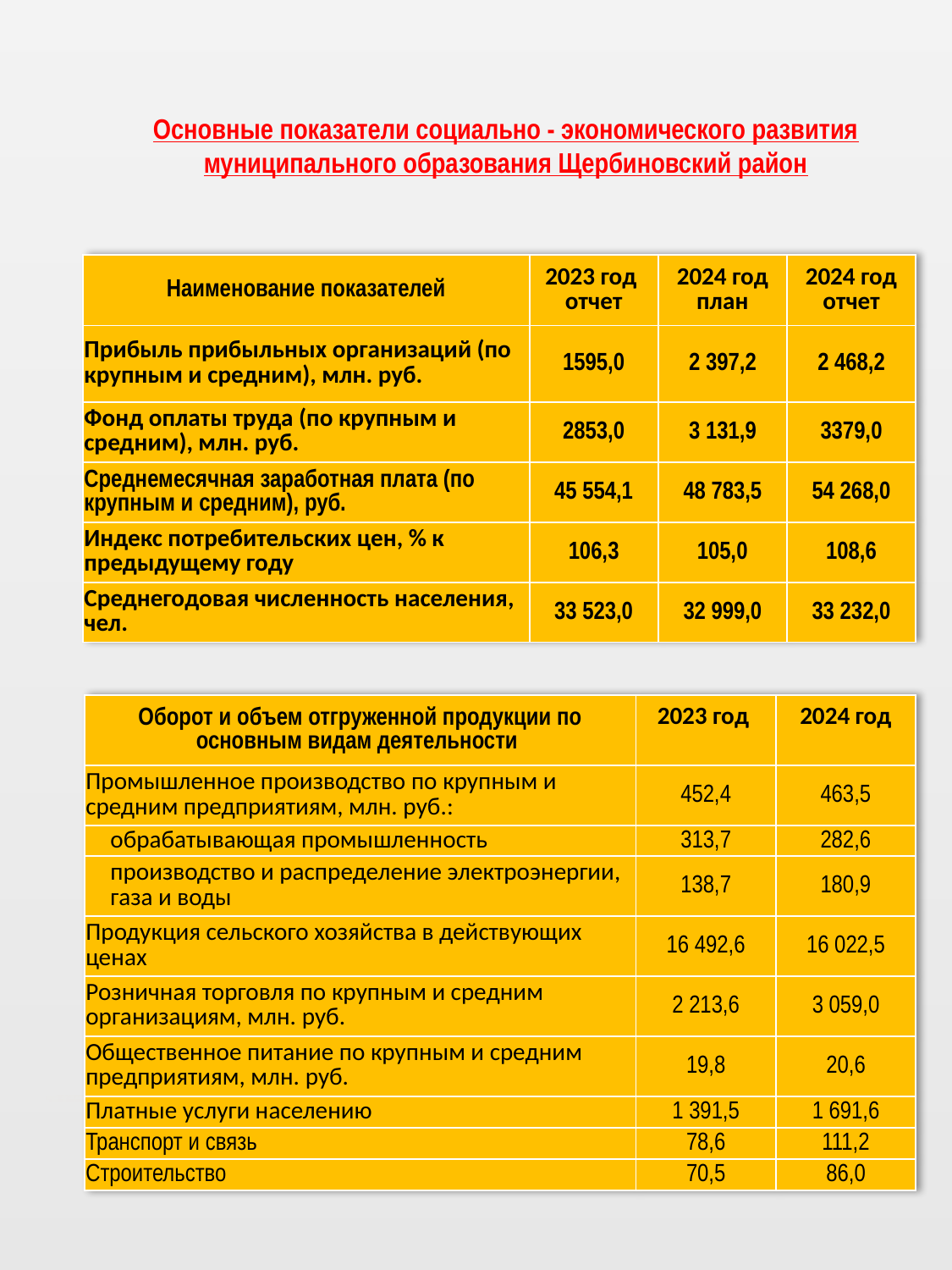

Основные показатели социально - экономического развития муниципального образования Щербиновский район
| Наименование показателей | 2023 год отчет | 2024 год план | 2024 год отчет |
| --- | --- | --- | --- |
| Прибыль прибыльных организаций (по крупным и средним), млн. руб. | 1595,0 | 2 397,2 | 2 468,2 |
| Фонд оплаты труда (по крупным и средним), млн. руб. | 2853,0 | 3 131,9 | 3379,0 |
| Среднемесячная заработная плата (по крупным и средним), руб. | 45 554,1 | 48 783,5 | 54 268,0 |
| Индекс потребительских цен, % к предыдущему году | 106,3 | 105,0 | 108,6 |
| Среднегодовая численность населения, чел. | 33 523,0 | 32 999,0 | 33 232,0 |
| Оборот и объем отгруженной продукции по основным видам деятельности | 2023 год | 2024 год |
| --- | --- | --- |
| Промышленное производство по крупным и средним предприятиям, млн. руб.: | 452,4 | 463,5 |
| обрабатывающая промышленность | 313,7 | 282,6 |
| производство и распределение электроэнергии, газа и воды | 138,7 | 180,9 |
| Продукция сельского хозяйства в действующих ценах | 16 492,6 | 16 022,5 |
| Розничная торговля по крупным и средним организациям, млн. руб. | 2 213,6 | 3 059,0 |
| Общественное питание по крупным и средним предприятиям, млн. руб. | 19,8 | 20,6 |
| Платные услуги населению | 1 391,5 | 1 691,6 |
| Транспорт и связь | 78,6 | 111,2 |
| Строительство | 70,5 | 86,0 |